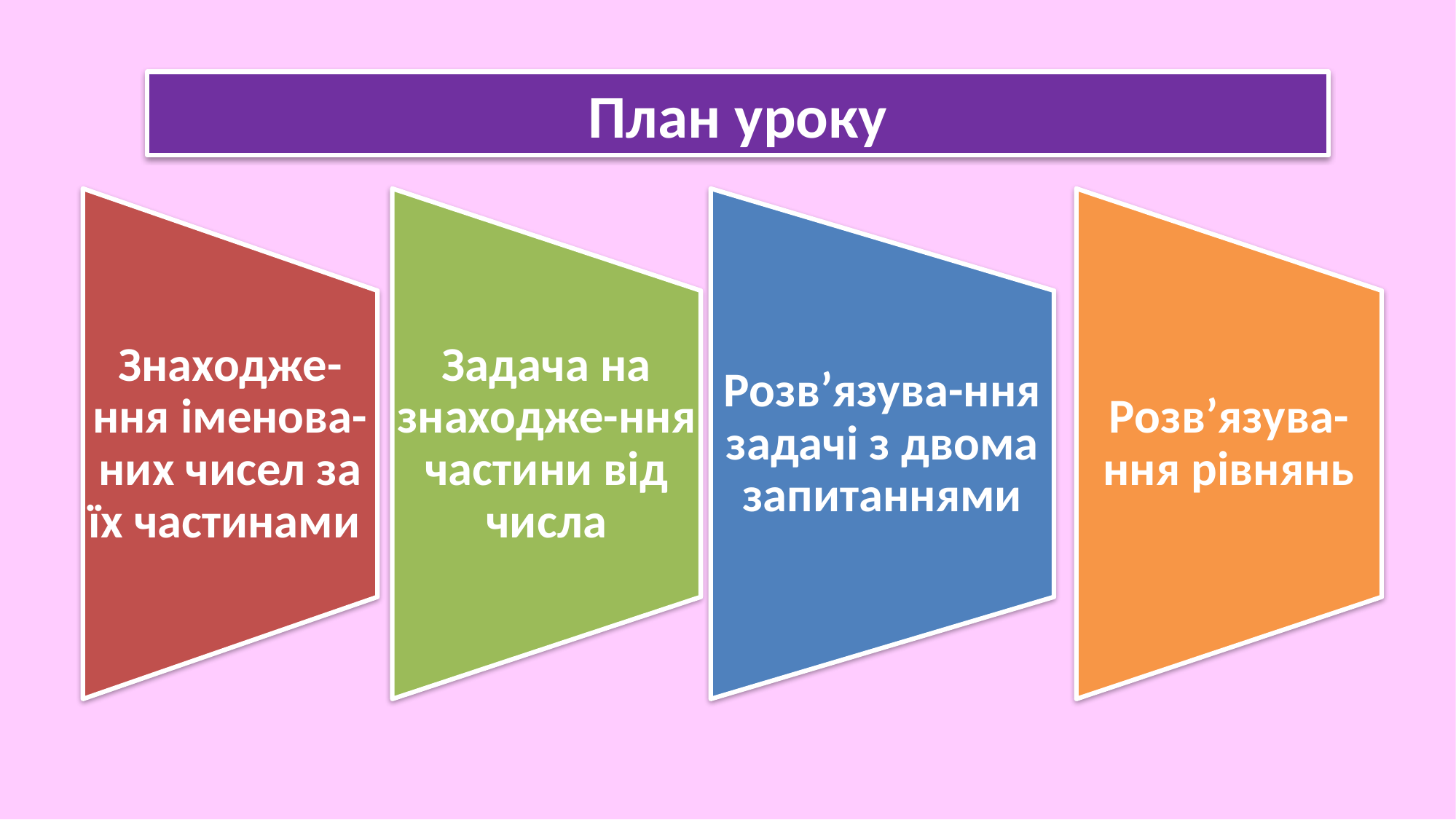

План уроку
Розв’язува-ння рівнянь
Знаходже-ння іменова-них чисел за їх частинами
Задача на знаходже-ння частини від числа
Розв’язува-ння задачі з двома запитаннями